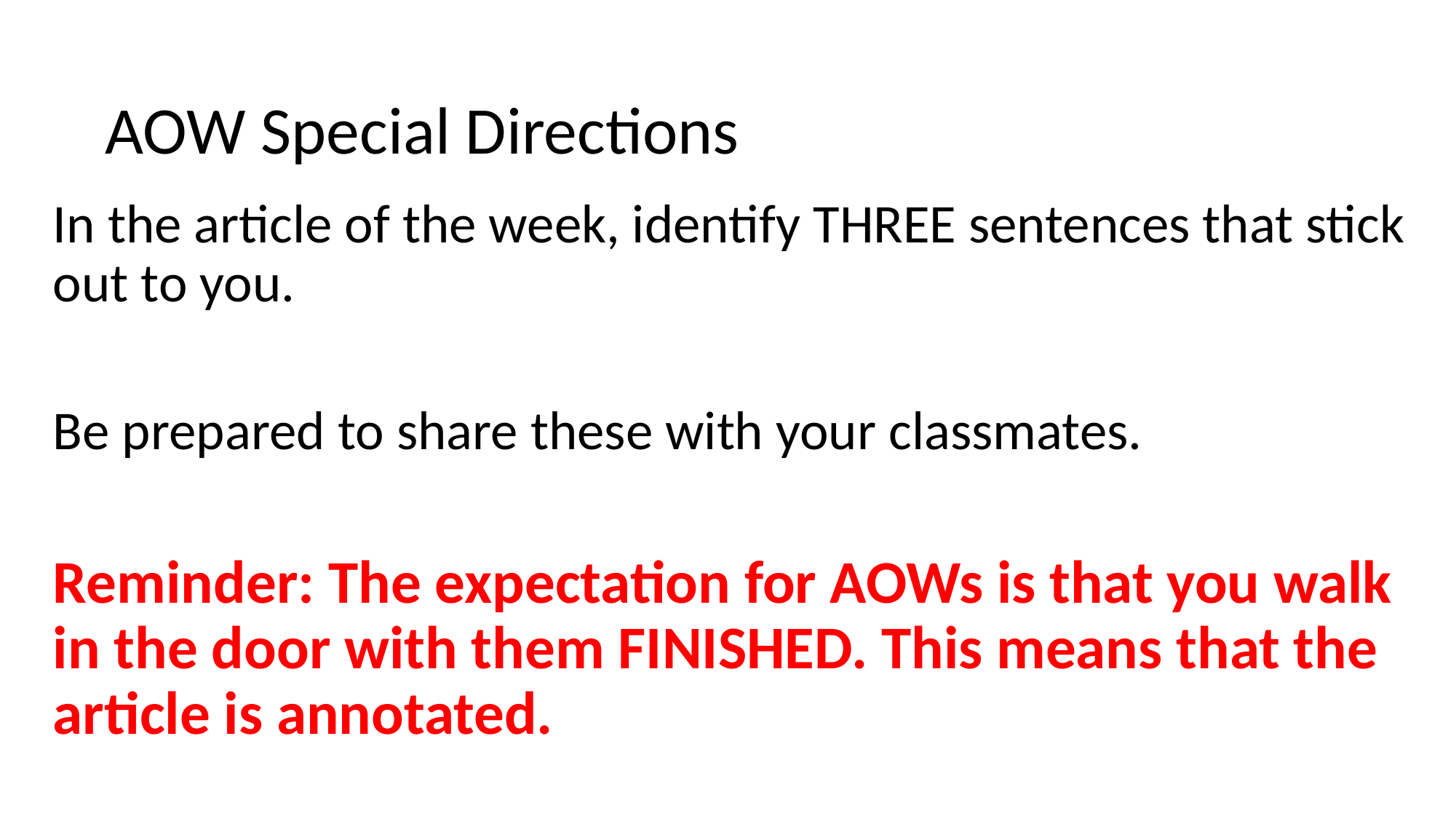

# AOW Special Directions
In the article of the week, identify THREE sentences that stick out to you.

Be prepared to share these with your classmates.

Reminder: The expectation for AOWs is that you walk in the door with them FINISHED. This means that the article is annotated.